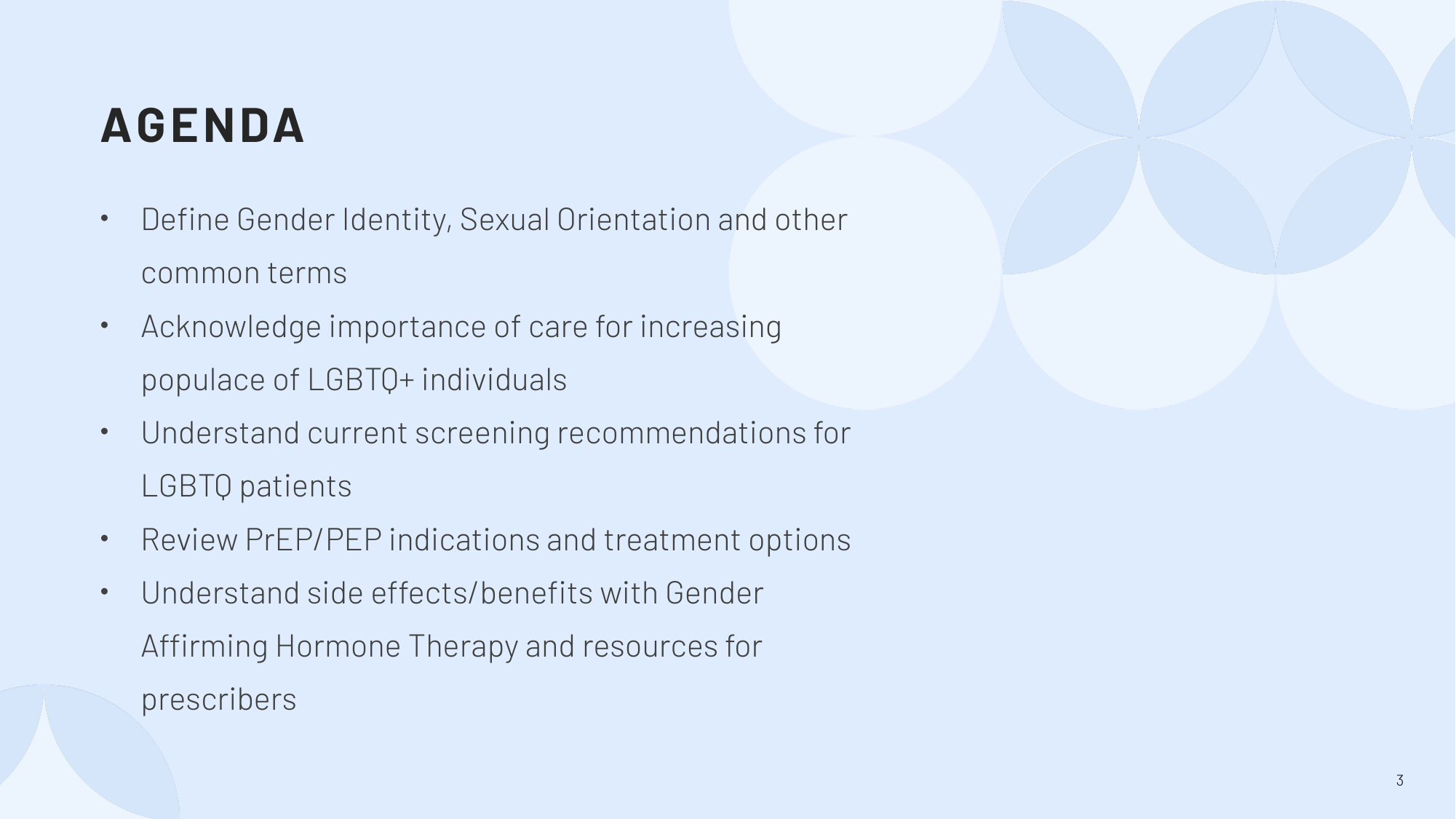

# Agenda
Define Gender Identity, Sexual Orientation and other common terms
Acknowledge importance of care for increasing populace of LGBTQ+ individuals
Understand current screening recommendations for LGBTQ patients
Review PrEP/PEP indications and treatment options
Understand side effects/benefits with Gender Affirming Hormone Therapy and resources for prescribers

3